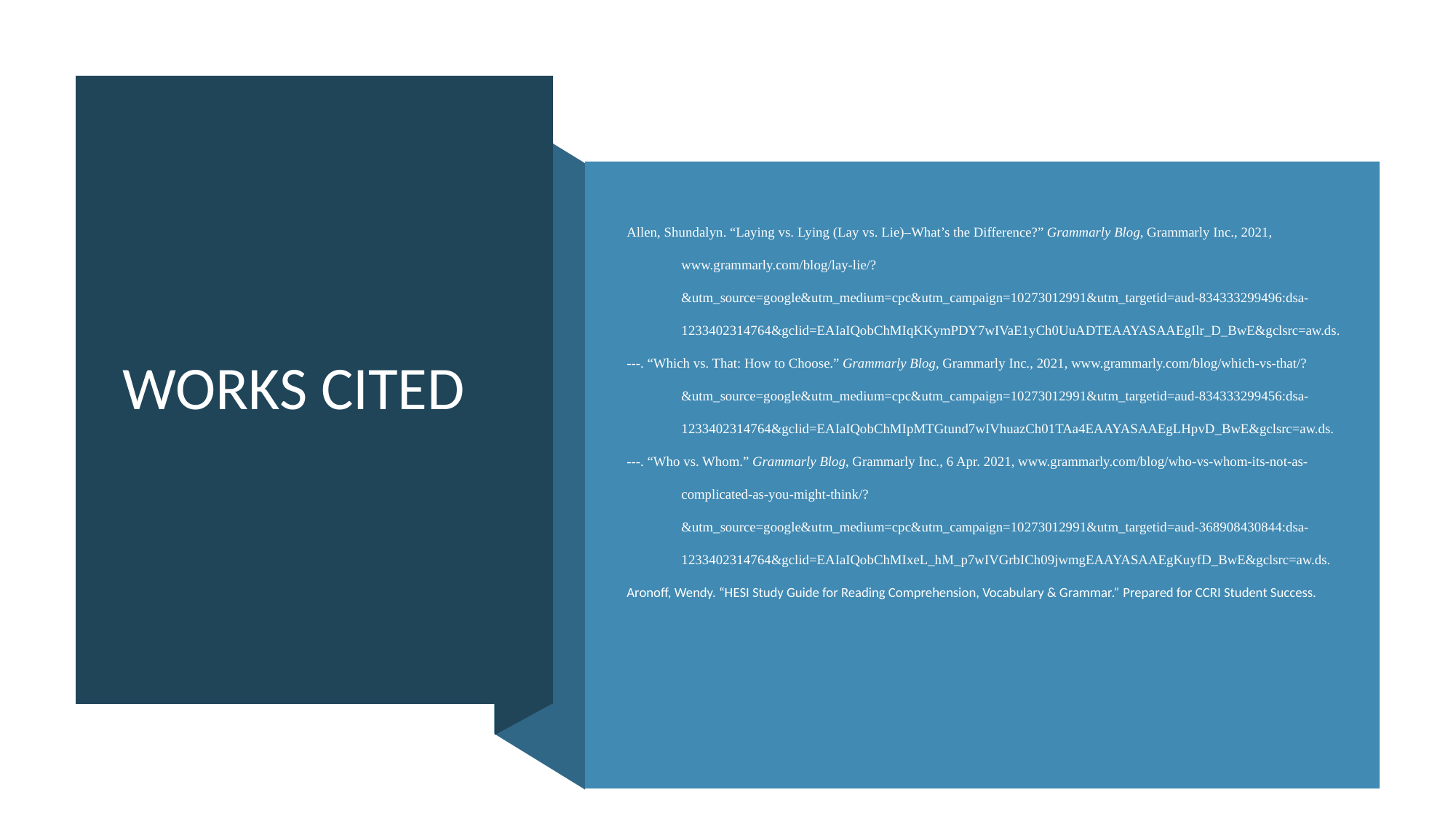

# WORKS CITED

Allen, Shundalyn. “Laying vs. Lying (Lay vs. Lie)–What’s the Difference?” Grammarly Blog, Grammarly Inc., 2021, www.grammarly.com/blog/lay-lie/?&utm_source=google&utm_medium=cpc&utm_campaign=10273012991&utm_targetid=aud-834333299496:dsa-1233402314764&gclid=EAIaIQobChMIqKKymPDY7wIVaE1yCh0UuADTEAAYASAAEgIlr_D_BwE&gclsrc=aw.ds.
---. “Which vs. That: How to Choose.” Grammarly Blog, Grammarly Inc., 2021, www.grammarly.com/blog/which-vs-that/?&utm_source=google&utm_medium=cpc&utm_campaign=10273012991&utm_targetid=aud-834333299456:dsa-1233402314764&gclid=EAIaIQobChMIpMTGtund7wIVhuazCh01TAa4EAAYASAAEgLHpvD_BwE&gclsrc=aw.ds.
---. “Who vs. Whom.” Grammarly Blog, Grammarly Inc., 6 Apr. 2021, www.grammarly.com/blog/who-vs-whom-its-not-as-complicated-as-you-might-think/?&utm_source=google&utm_medium=cpc&utm_campaign=10273012991&utm_targetid=aud-368908430844:dsa-1233402314764&gclid=EAIaIQobChMIxeL_hM_p7wIVGrbICh09jwmgEAAYASAAEgKuyfD_BwE&gclsrc=aw.ds.
Aronoff, Wendy. “HESI Study Guide for Reading Comprehension, Vocabulary & Grammar.” Prepared for CCRI Student Success.